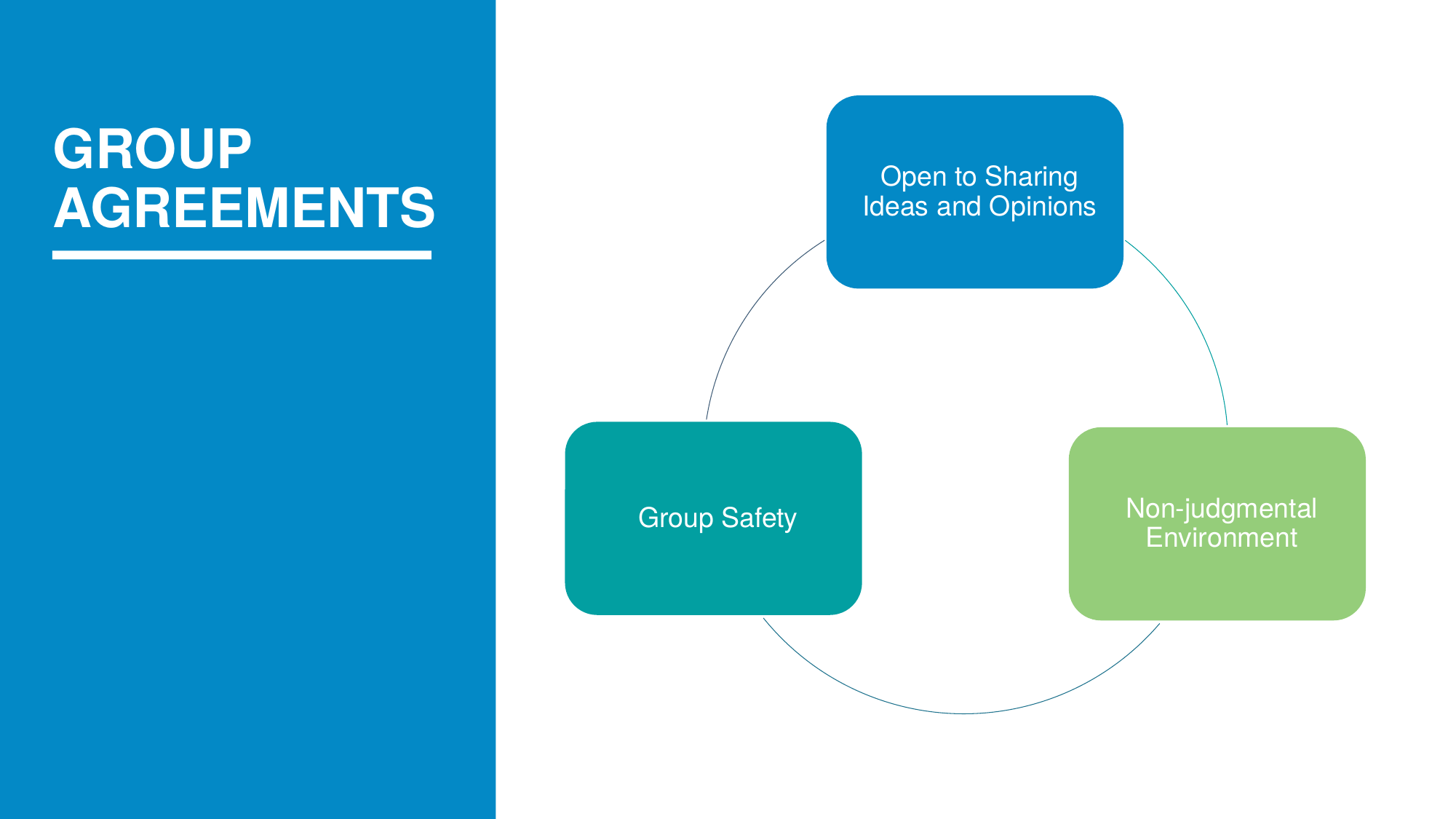

Open to Sharing Ideas and Opinions
Non-judgmental Environment
Group Safety
# GROUP AGREEMENTS